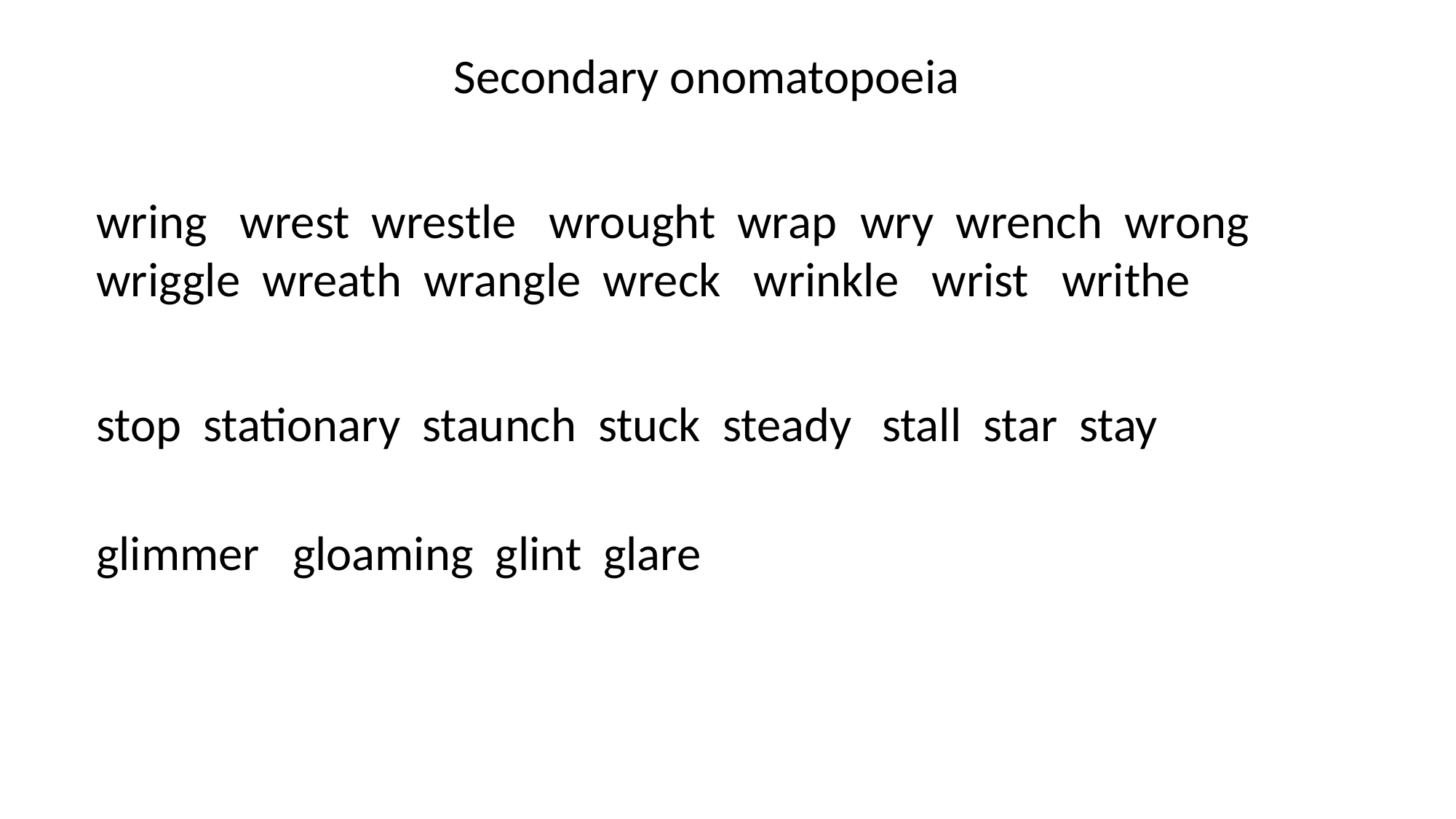

Secondary onomatopoeia
wring   wrest  wrestle   wrought  wrap	wry  wrench  wrong wriggle  wreath  wrangle  wreck   wrinkle   wrist   writhe
stop  stationary  staunch  stuck  steady	  stall  star  stay
glimmer   gloaming  glint  glare